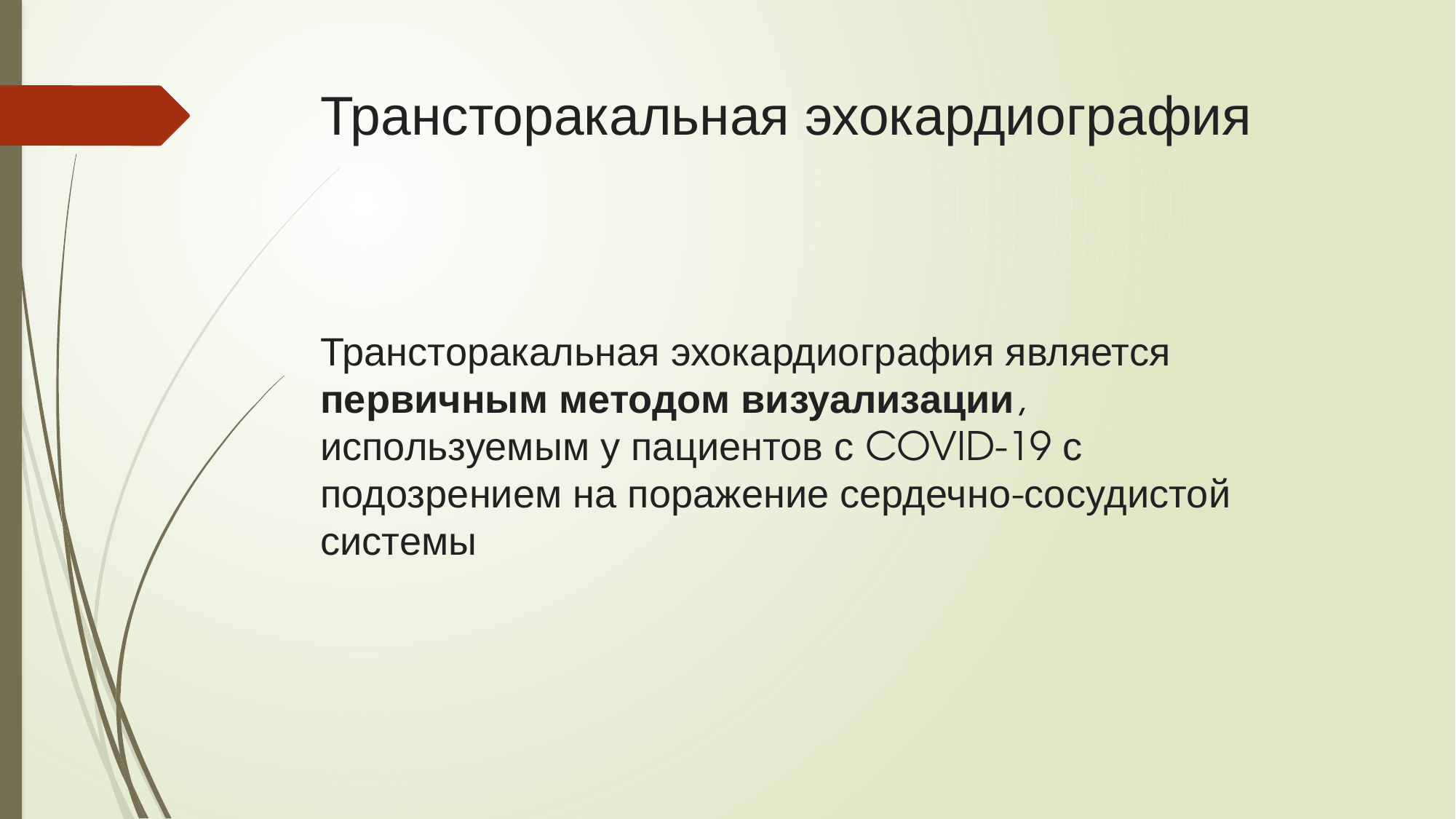

# Трансторакальная эхокардиография
Трансторакальная эхокардиография является первичным методом визуализации, используемым у пациентов с COVID-19 с подозрением на поражение сердечно-сосудистой системы